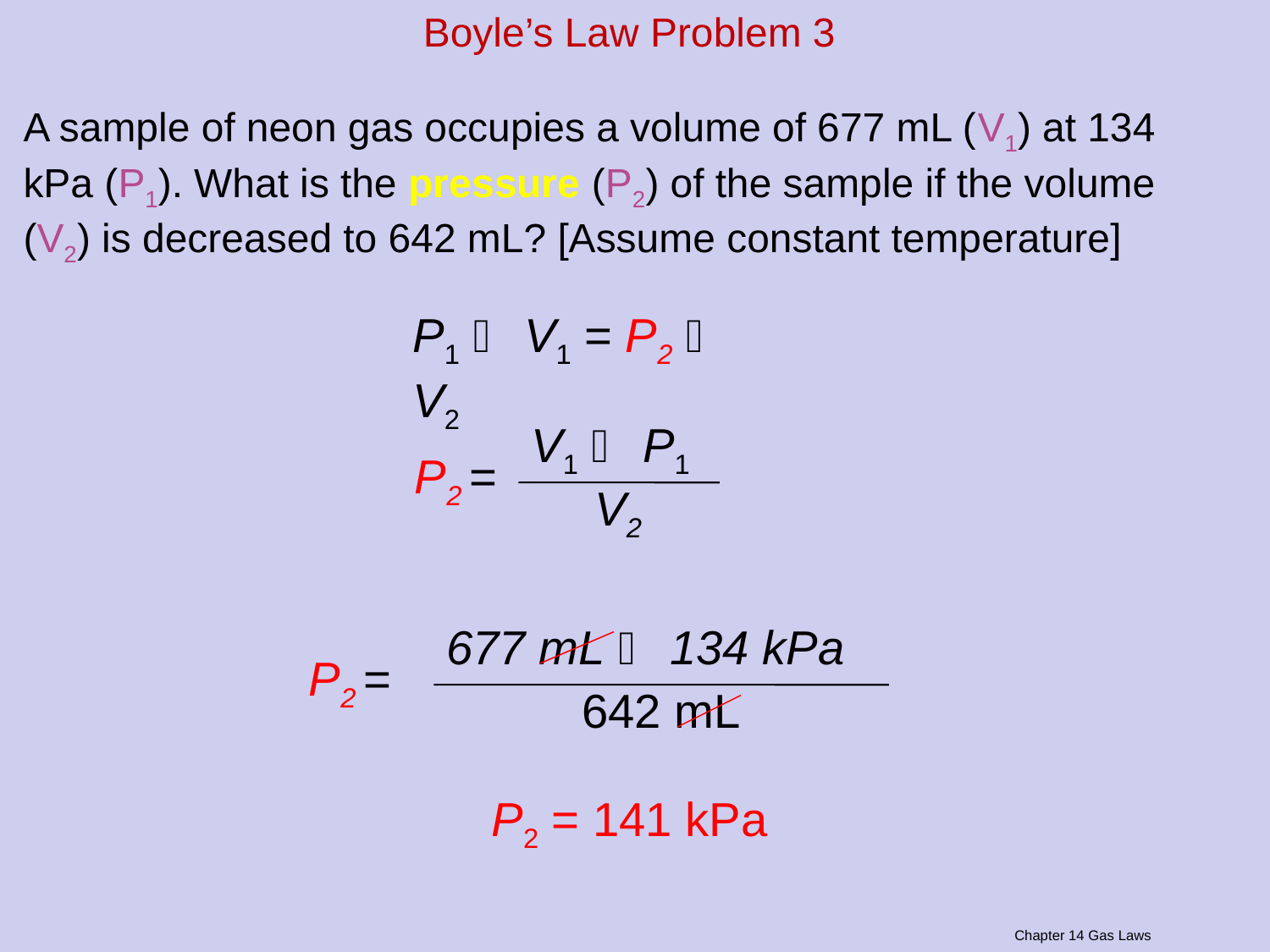

Boyle’s Law Problem 3
A sample of neon gas occupies a volume of 677 mL (V1) at 134 kPa (P1). What is the pressure (P2) of the sample if the volume (V2) is decreased to 642 mL? [Assume constant temperature]
P1 × V1 = P2 × V2
V1 × P1
P2 =
V2

677 mL × 134 kPa

P2 =
642 mL

P2 = 141 kPa
Chapter 14 Gas Laws